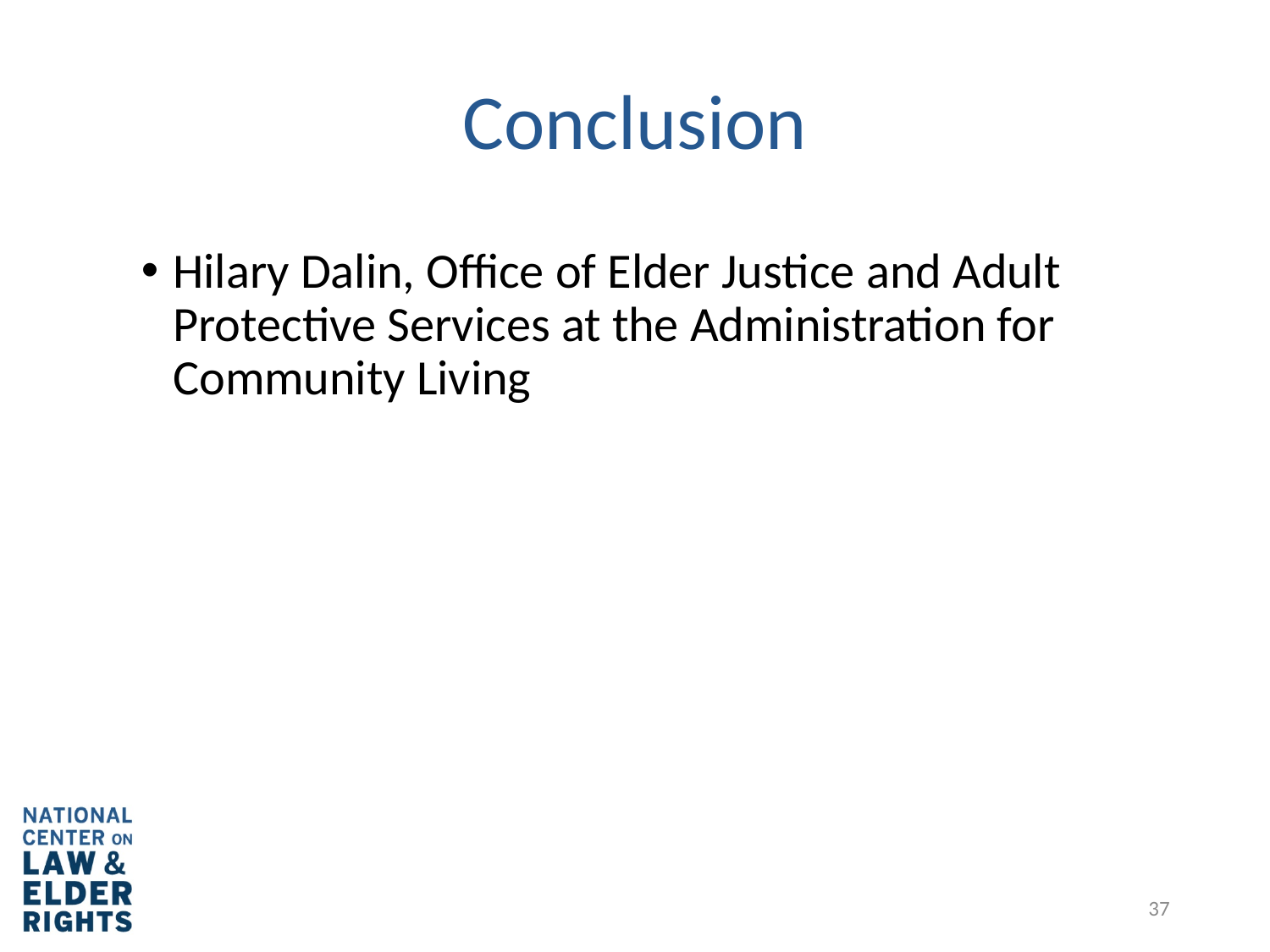

# Conclusion
Hilary Dalin, Office of Elder Justice and Adult Protective Services at the Administration for Community Living
37